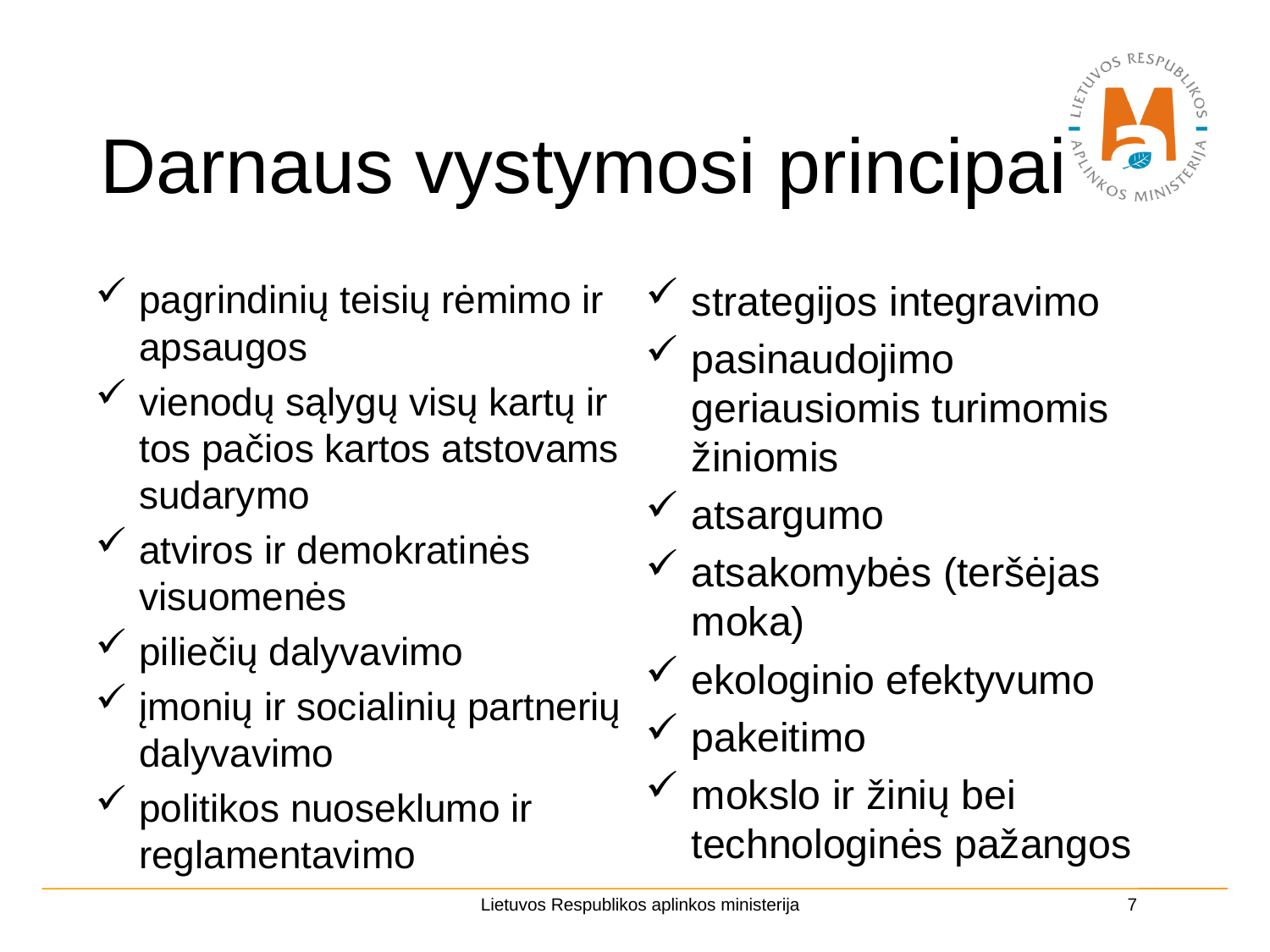

# Darnaus vystymosi principai
pagrindinių teisių rėmimo ir apsaugos
vienodų sąlygų visų kartų ir tos pačios kartos atstovams sudarymo
atviros ir demokratinės visuomenės
piliečių dalyvavimo
įmonių ir socialinių partnerių dalyvavimo
politikos nuoseklumo ir reglamentavimo
strategijos integravimo
pasinaudojimo geriausiomis turimomis žiniomis
atsargumo
atsakomybės (teršėjas moka)
ekologinio efektyvumo
pakeitimo
mokslo ir žinių bei technologinės pažangos